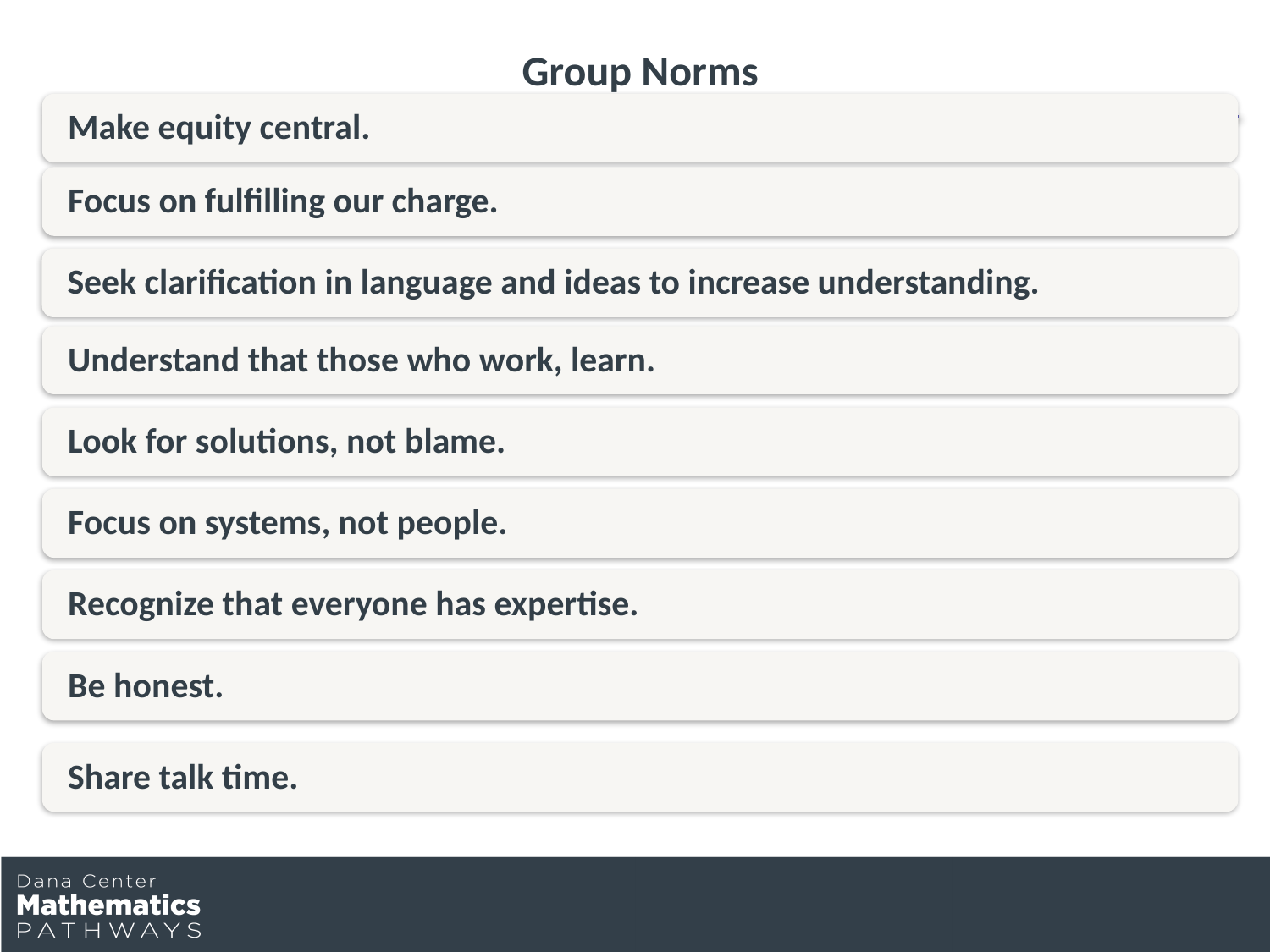

# Group Norms
Make equity central.
Focus on fulfilling our charge.
Seek clarification in language and ideas to increase understanding.
Understand that those who work, learn.
Look for solutions, not blame.
Focus on systems, not people.
Recognize that everyone has expertise.
Be honest.
Share talk time.